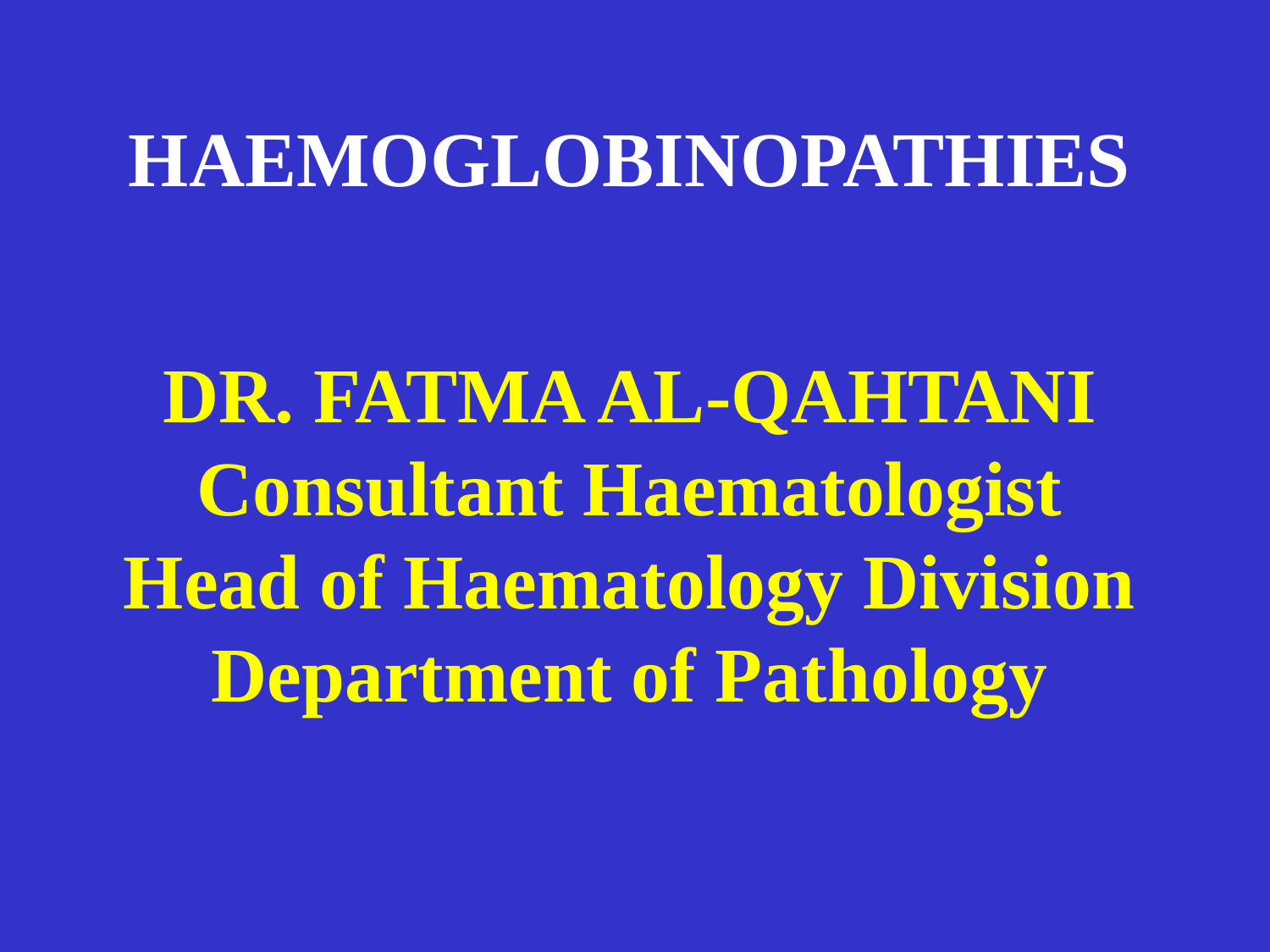

# HAEMOGLOBINOPATHIES

DR. FATMA AL-QAHTANI
Consultant Haematologist
Head of Haematology Division
Department of Pathology